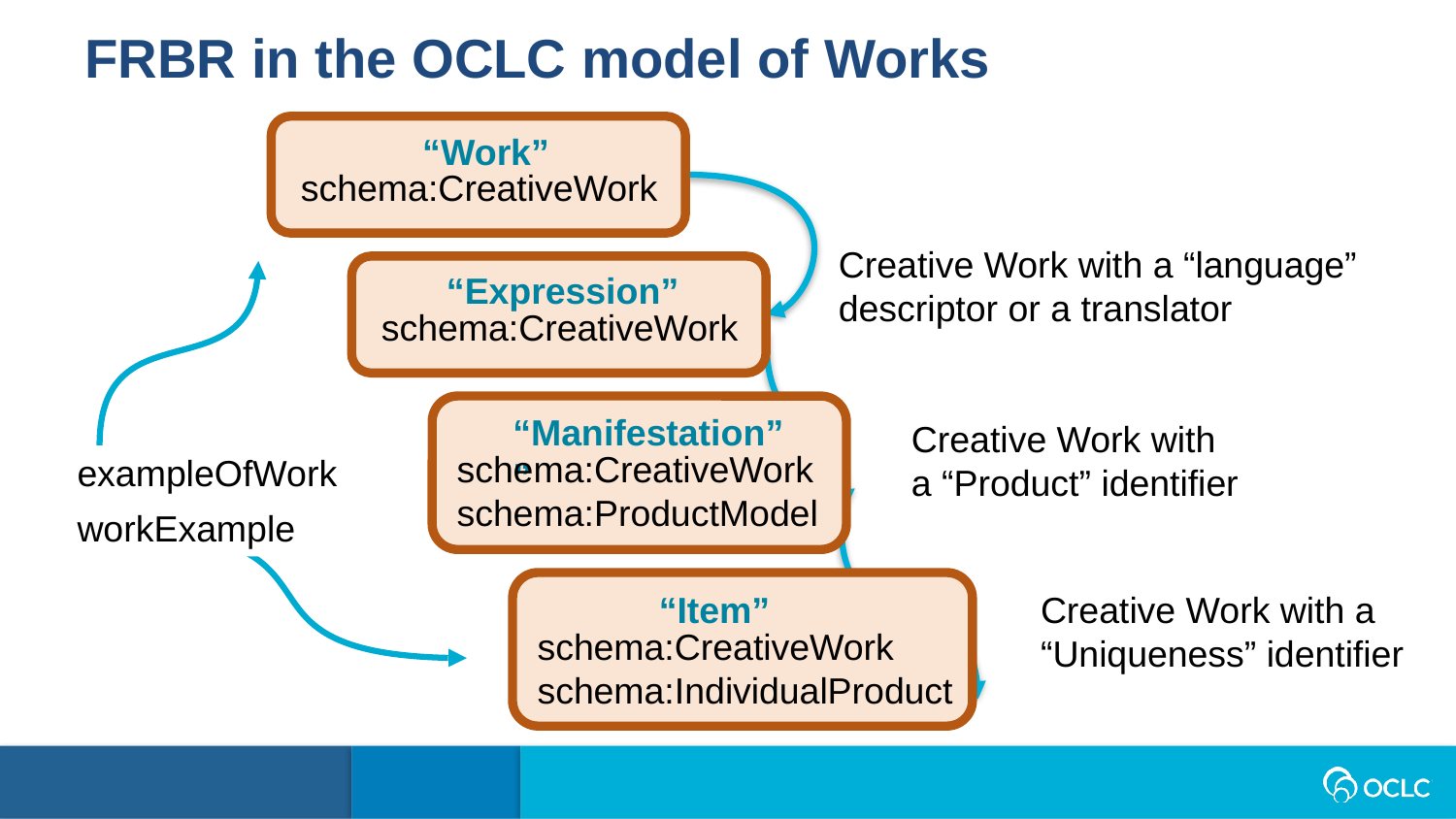

FRBR in the OCLC model of Works

“Work”
schema:CreativeWork
Creative Work with a “language” descriptor or a translator

“Expression”
schema:CreativeWork

“Manifestation””
schema:CreativeWork
schema:ProductModel
Creative Work with
a “Product” identifier
exampleOfWork
workExample

“Item”
schema:CreativeWork
schema:IndividualProduct
Creative Work with a “Uniqueness” identifier